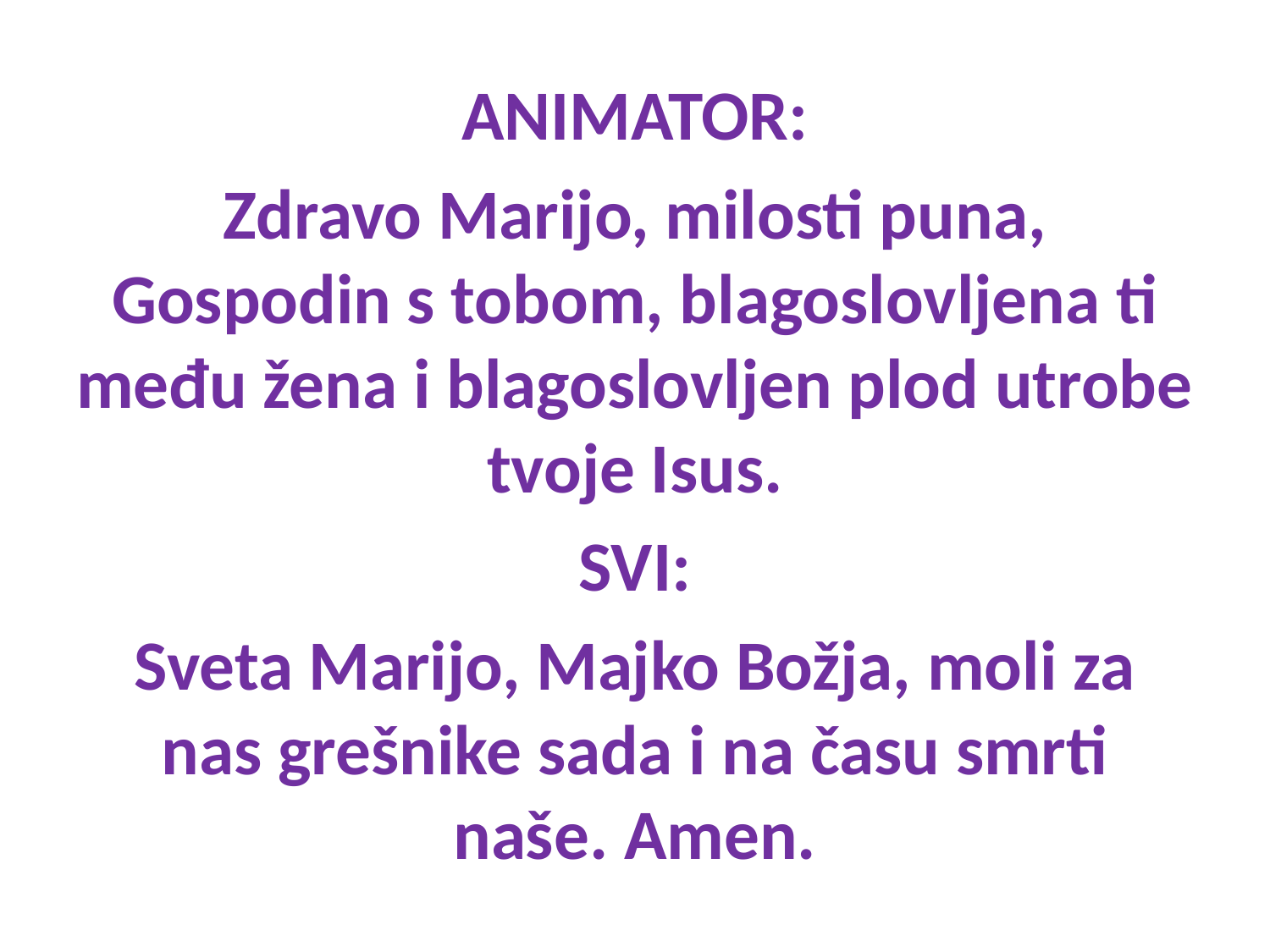

ANIMATOR:
Zdravo Marijo, milosti puna, Gospodin s tobom, blagoslovljena ti među žena i blagoslovljen plod utrobe tvoje Isus.
SVI:
Sveta Marijo, Majko Božja, moli za nas grešnike sada i na času smrti naše. Amen.